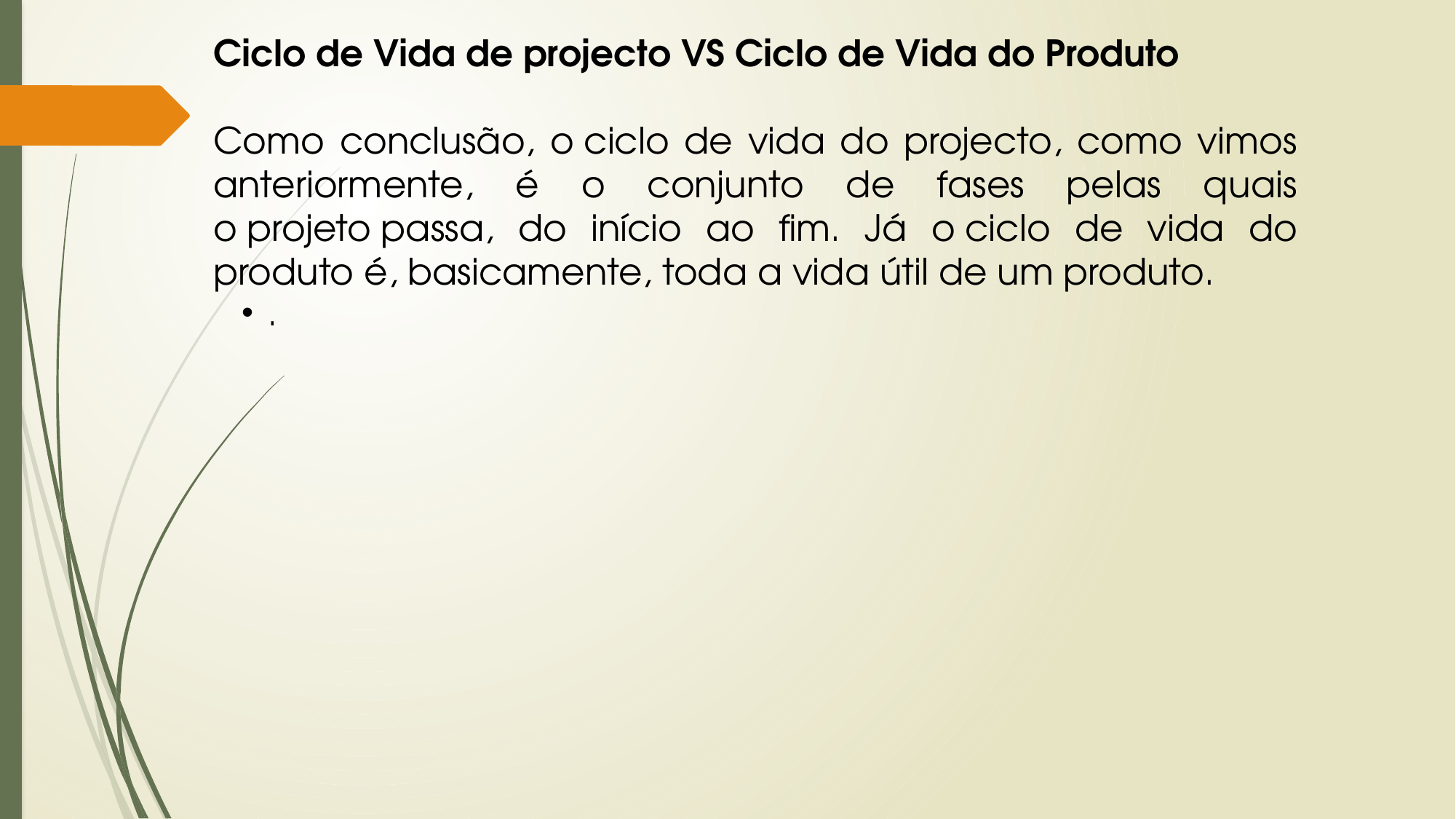

Ciclo de Vida de projecto VS Ciclo de Vida do Produto

Como conclusão, o ciclo de vida do projecto, como vimos anteriormente, é o conjunto de fases pelas quais o projeto passa, do início ao fim. Já o ciclo de vida do produto é, basicamente, toda a vida útil de um produto.
.